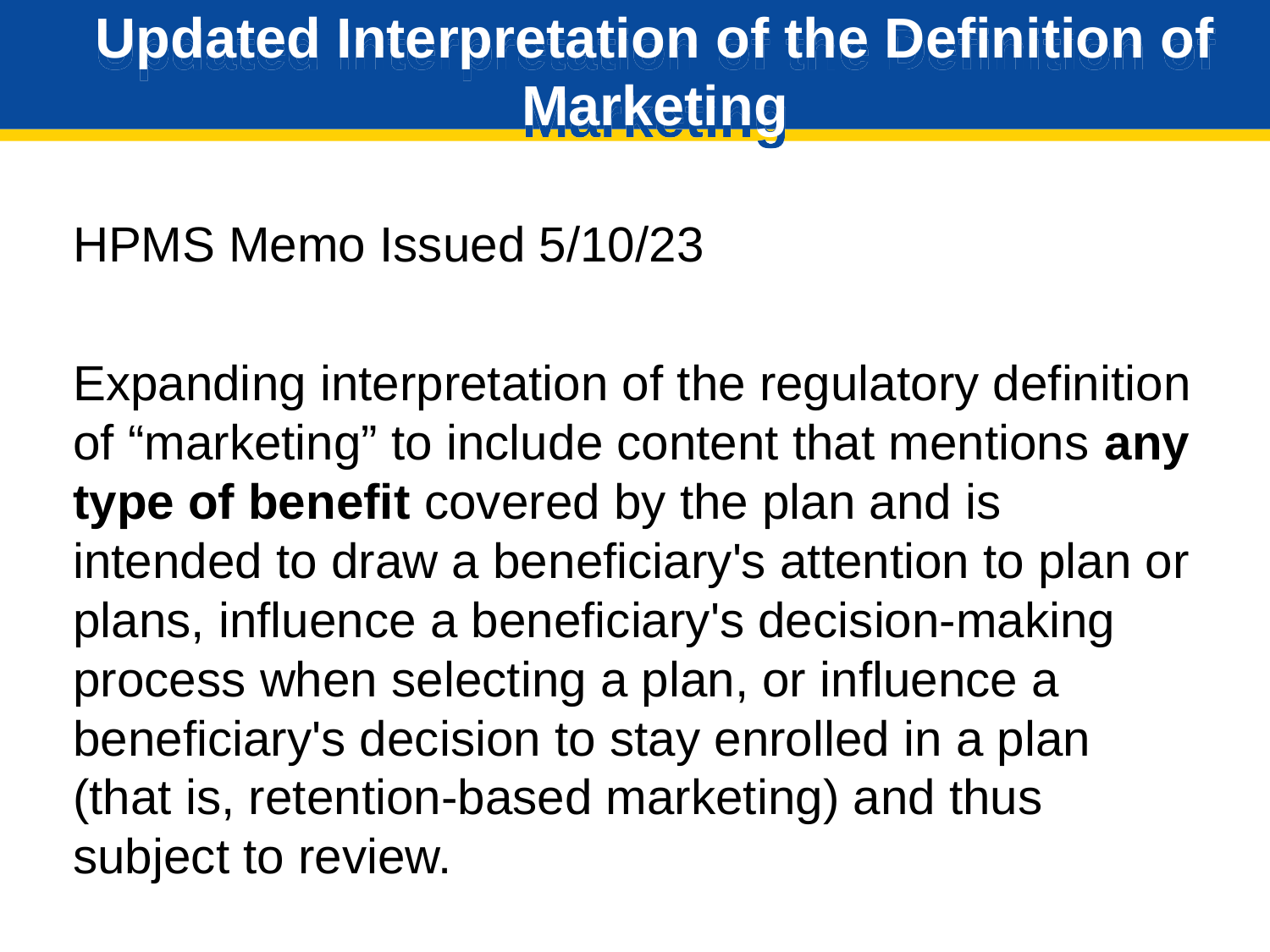

# Updated Interpretation of the Definition of Marketing
HPMS Memo Issued 5/10/23

Expanding interpretation of the regulatory definition of “marketing” to include content that mentions any type of benefit covered by the plan and is intended to draw a beneficiary's attention to plan or plans, influence a beneficiary's decision-making process when selecting a plan, or influence a beneficiary's decision to stay enrolled in a plan (that is, retention-based marketing) and thus subject to review.